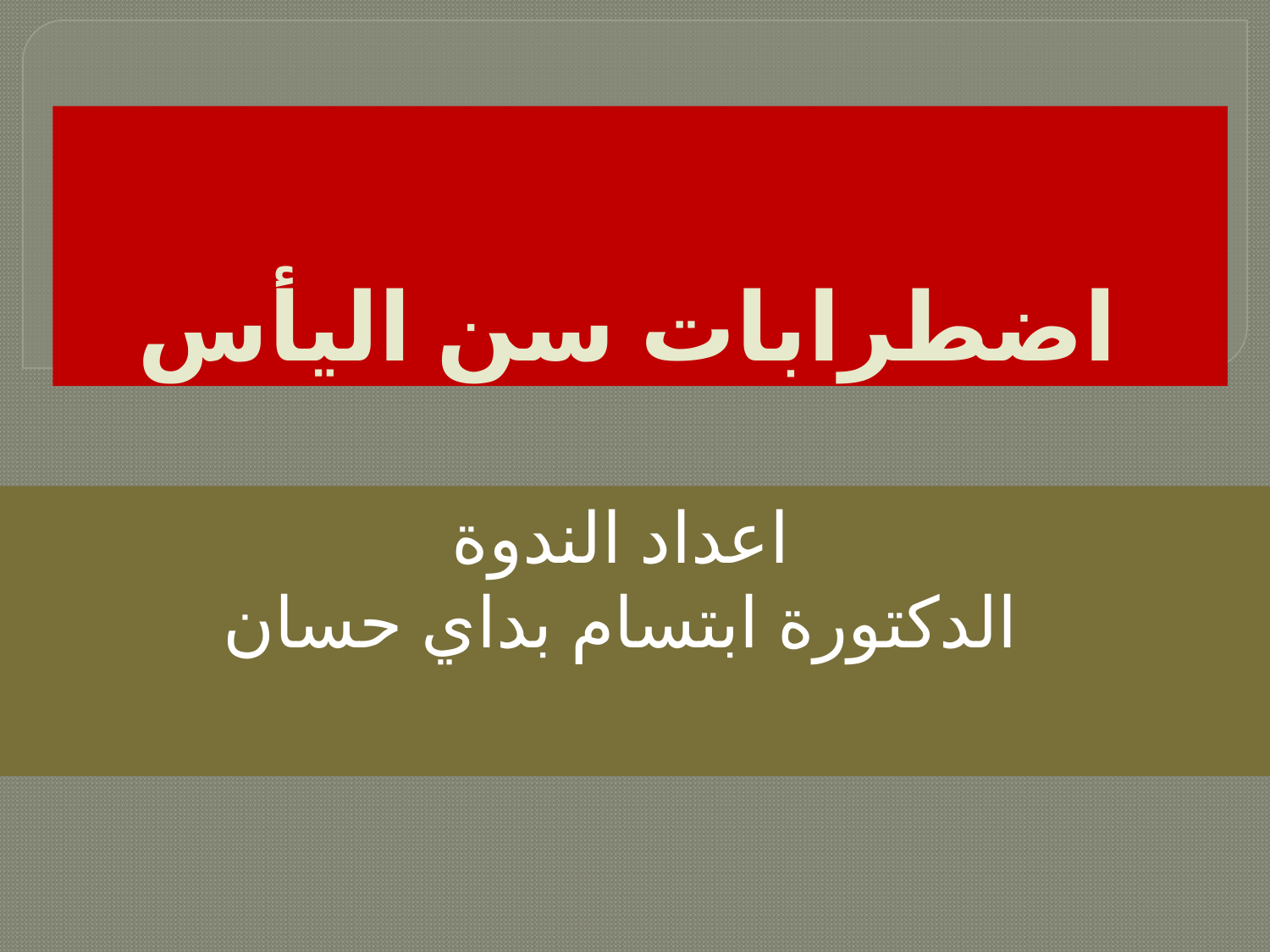

# اضطرابات سن اليأس
اعداد الندوة
الدكتورة ابتسام بداي حسان